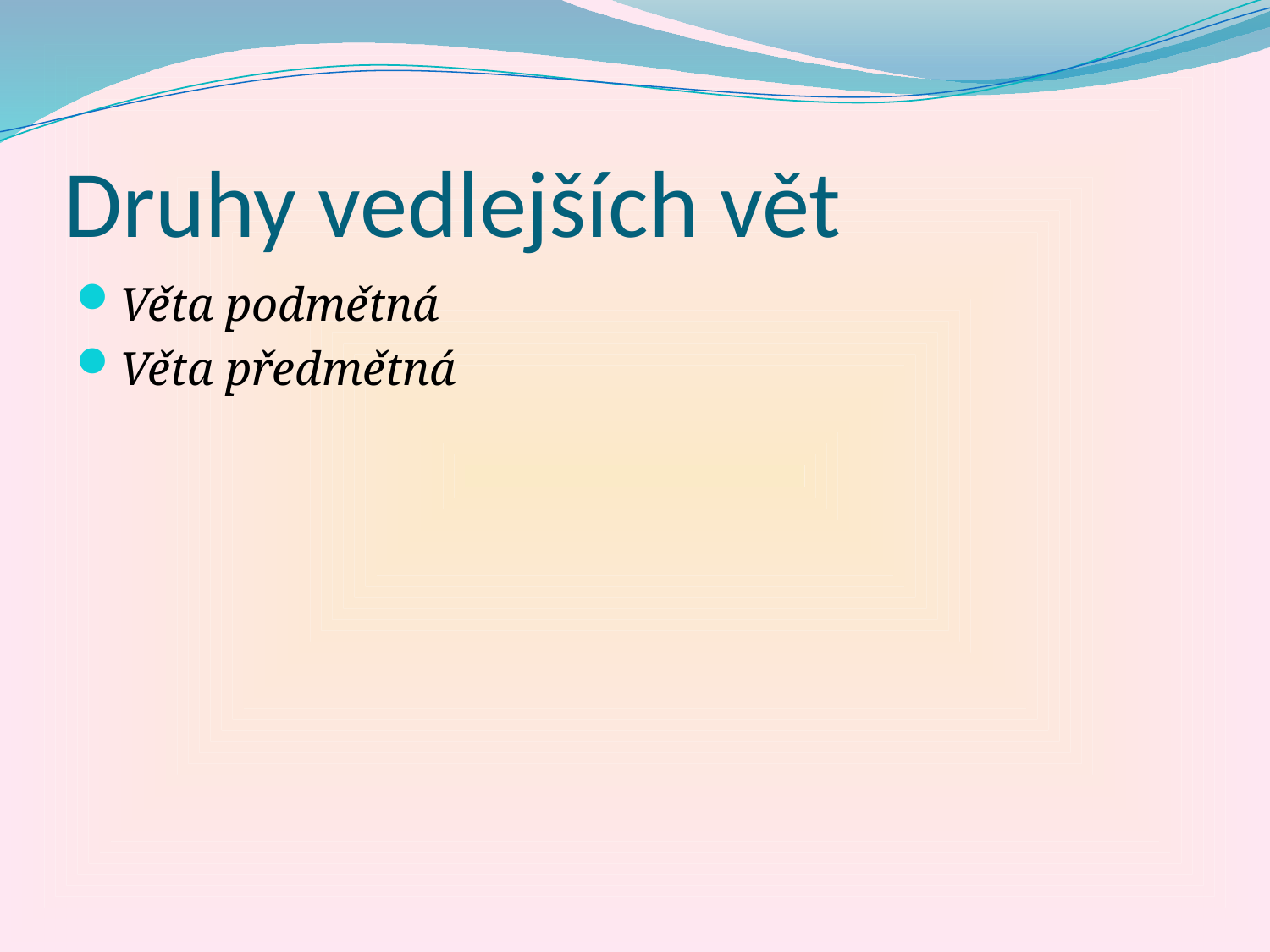

# Druhy vedlejších vět
Věta podmětná
Věta předmětná